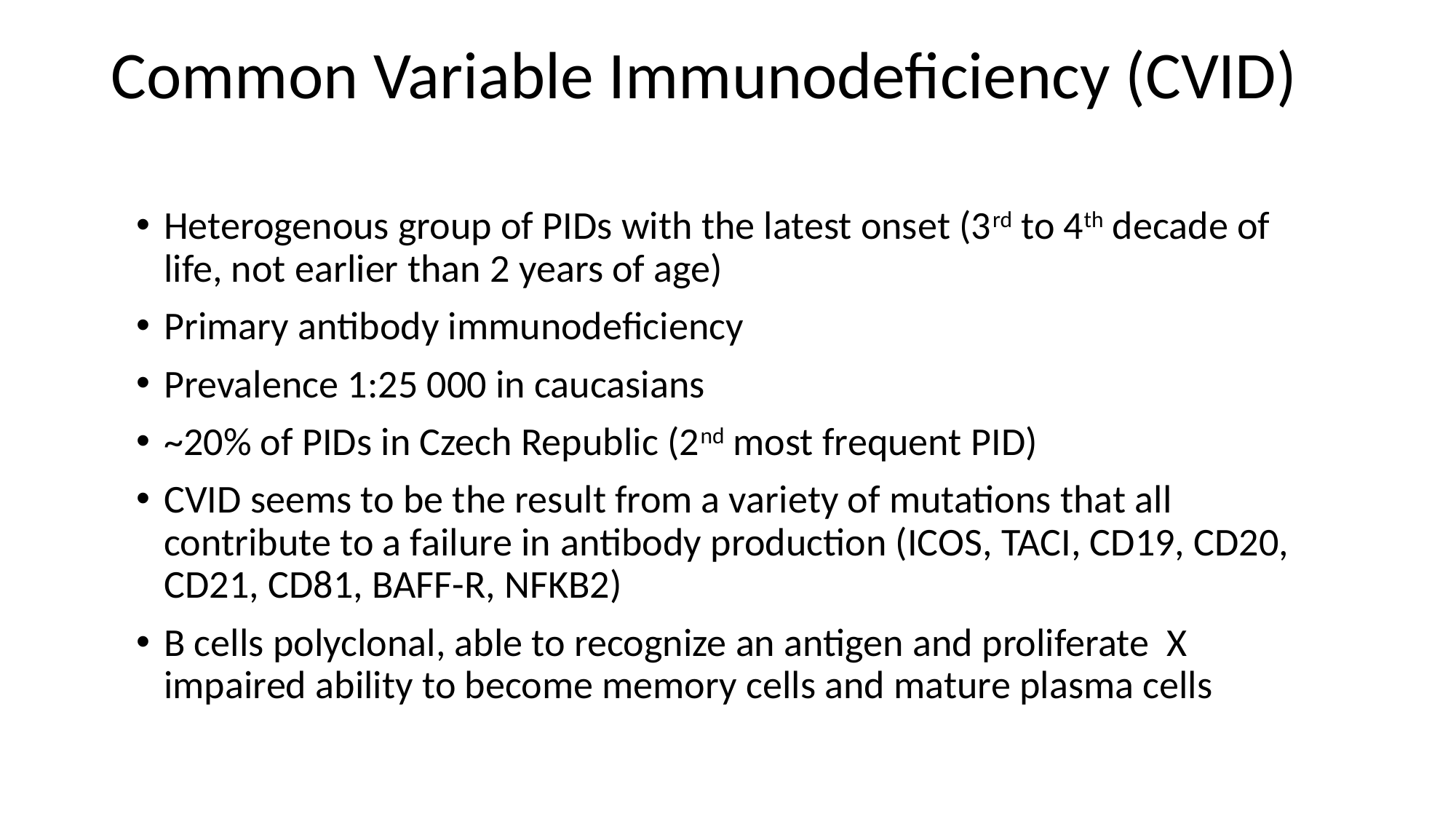

# Common Variable Immunodeficiency (CVID)
Heterogenous group of PIDs with the latest onset (3rd to 4th decade of life, not earlier than 2 years of age)
Primary antibody immunodeficiency
Prevalence 1:25 000 in caucasians
~20% of PIDs in Czech Republic (2nd most frequent PID)
CVID seems to be the result from a variety of mutations that all contribute to a failure in antibody production (ICOS, TACI, CD19, CD20, CD21, CD81, BAFF-R, NFKB2)
B cells polyclonal, able to recognize an antigen and proliferate  X  impaired ability to become memory cells and mature plasma cells